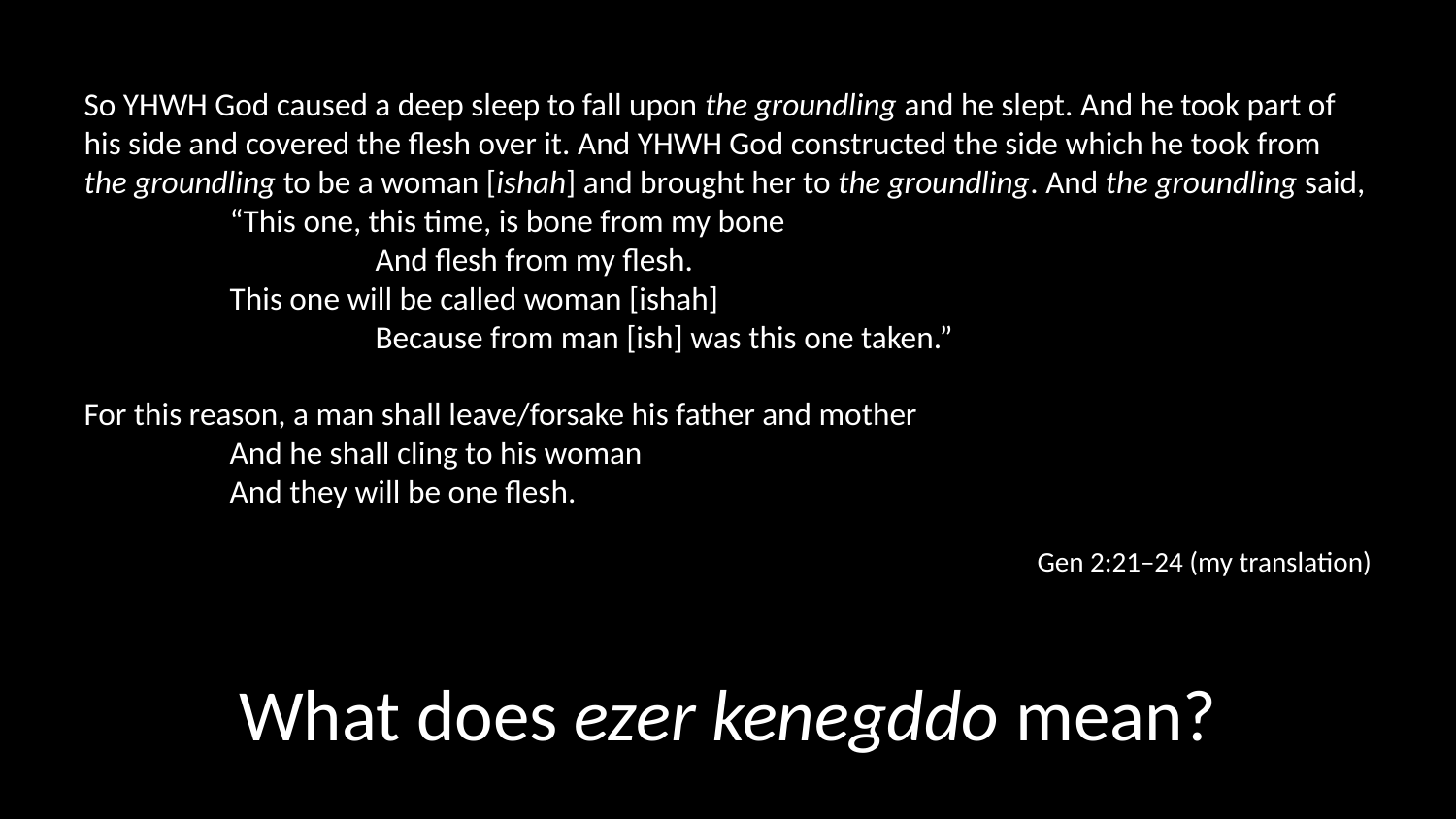

So YHWH God caused a deep sleep to fall upon the groundling and he slept. And he took part of his side and covered the flesh over it. And YHWH God constructed the side which he took from the groundling to be a woman [ishah] and brought her to the groundling. And the groundling said,
	“This one, this time, is bone from my bone
		And flesh from my flesh.
	This one will be called woman [ishah]
		Because from man [ish] was this one taken.”

For this reason, a man shall leave/forsake his father and mother
	And he shall cling to his woman
	And they will be one flesh.

Gen 2:21–24 (my translation)
What does ezer kenegddo mean?